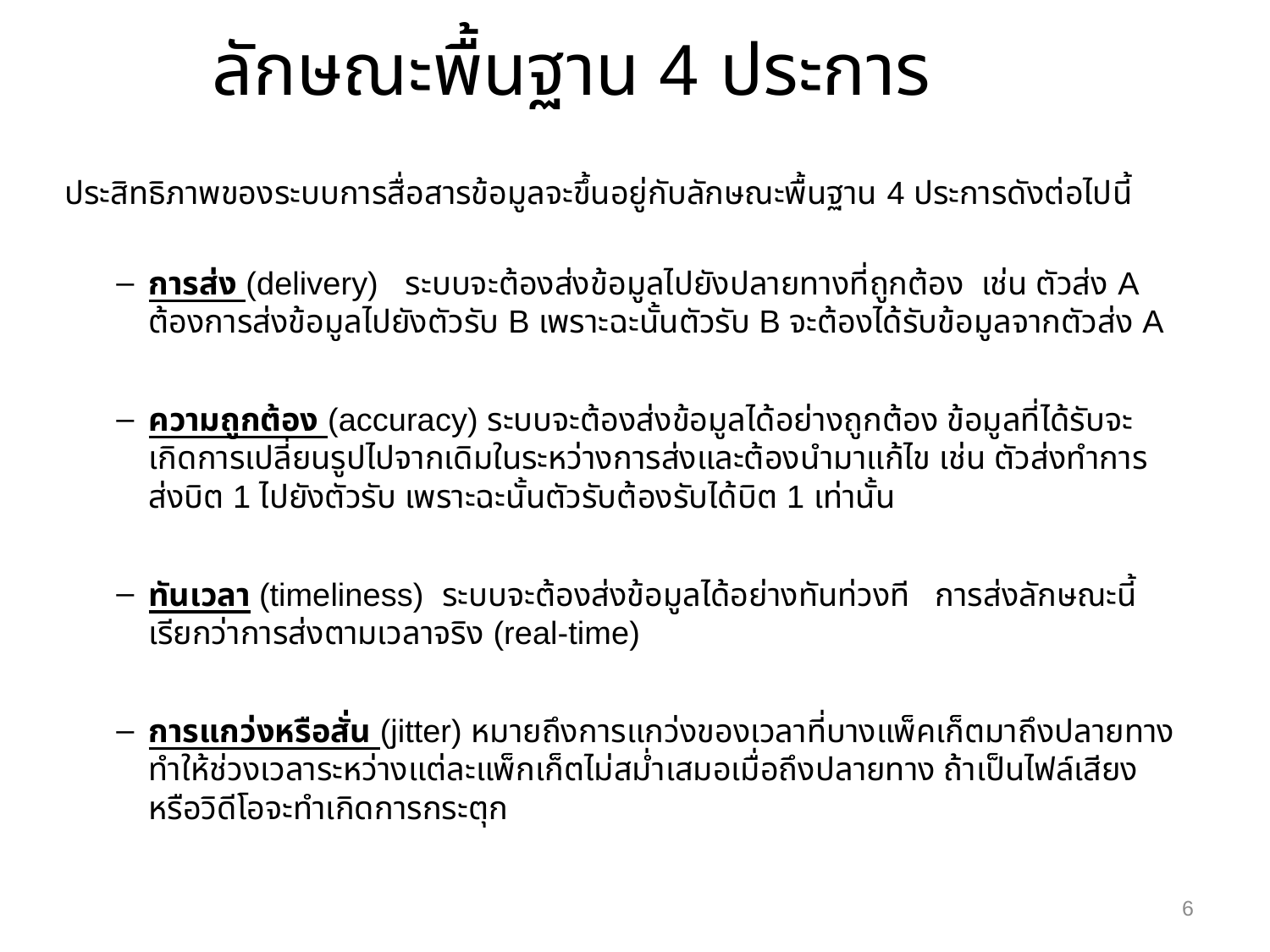

ลักษณะพื้นฐาน 4 ประการ
ประสิทธิภาพของระบบการสื่อสารข้อมูลจะขึ้นอยู่กับลักษณะพื้นฐาน 4 ประการดังต่อไปนี้

การส่ง (delivery)   ระบบจะต้องส่งข้อมูลไปยังปลายทางที่ถูกต้อง  เช่น ตัวส่ง A ต้องการส่งข้อมูลไปยังตัวรับ B เพราะฉะนั้นตัวรับ B จะต้องได้รับข้อมูลจากตัวส่ง A

ความถูกต้อง (accuracy) ระบบจะต้องส่งข้อมูลได้อย่างถูกต้อง ข้อมูลที่ได้รับจะเกิดการเปลี่ยนรูปไปจากเดิมในระหว่างการส่งและต้องนำมาแก้ไข เช่น ตัวส่งทำการส่งบิต 1 ไปยังตัวรับ เพราะฉะนั้นตัวรับต้องรับได้บิต 1 เท่านั้น

ทันเวลา (timeliness)  ระบบจะต้องส่งข้อมูลได้อย่างทันท่วงที   การส่งลักษณะนี้เรียกว่าการส่งตามเวลาจริง (real-time)

การแกว่งหรือสั่น (jitter) หมายถึงการแกว่งของเวลาที่บางแพ็คเก็ตมาถึงปลายทาง ทำให้ช่วงเวลาระหว่างแต่ละแพ็กเก็ตไม่สม่ำเสมอเมื่อถึงปลายทาง ถ้าเป็นไฟล์เสียงหรือวิดีโอจะทำเกิดการกระตุก
6